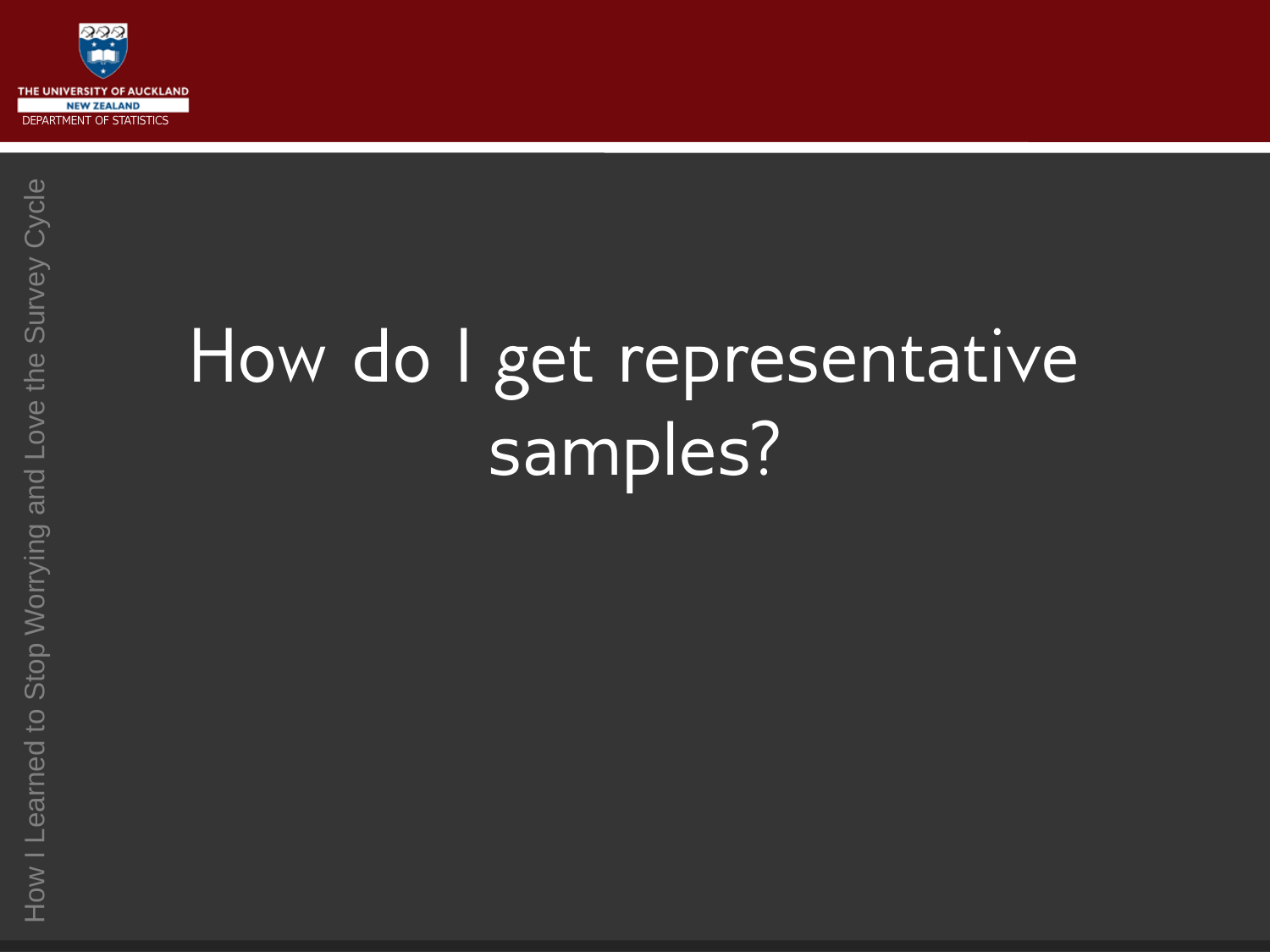

# How do I get representative samples?